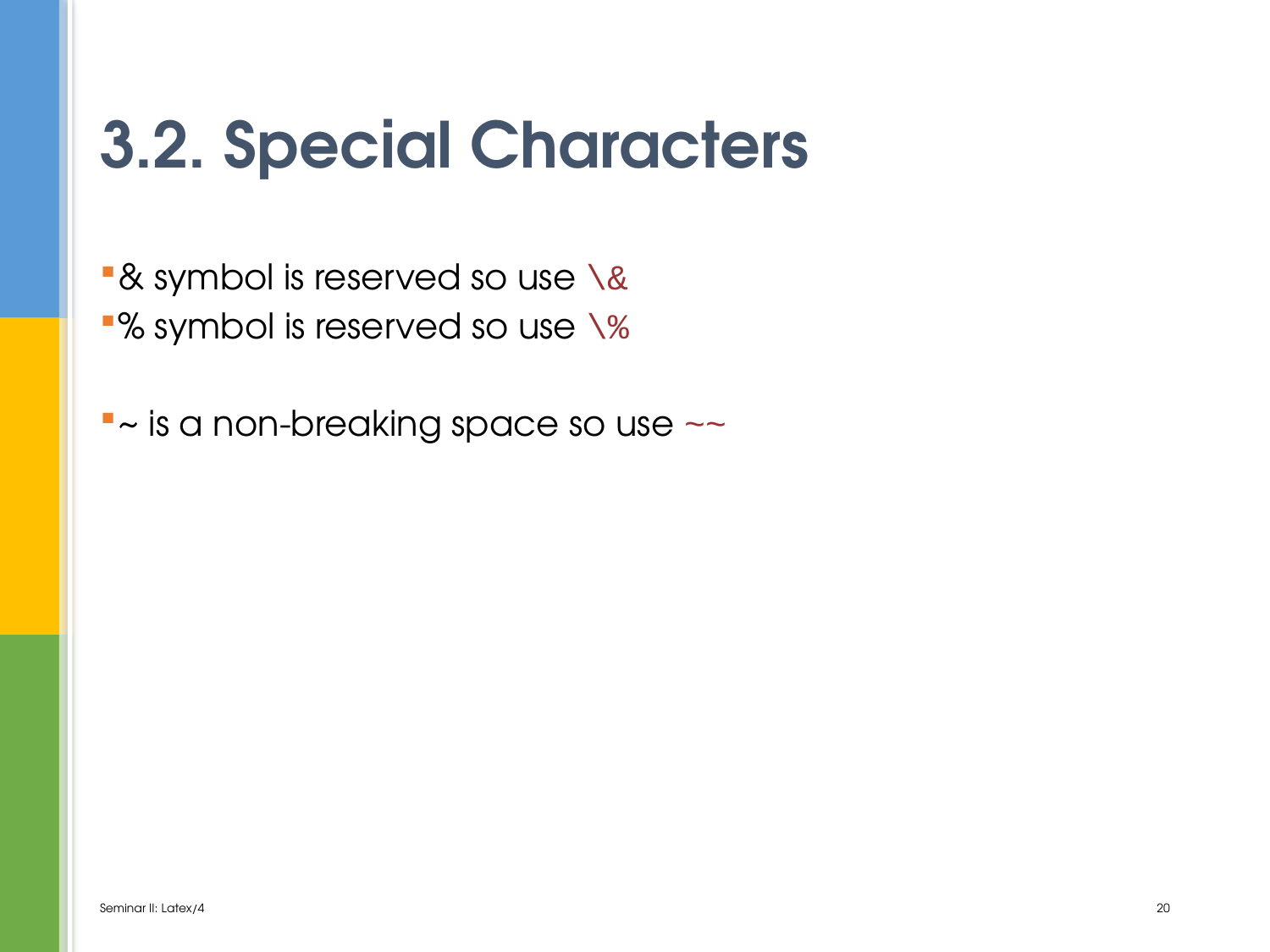

# 3.2. Special Characters
& symbol is reserved so use \&
% symbol is reserved so use \%

~ is a non-breaking space so use ~~

Seminar II: Latex/4
20